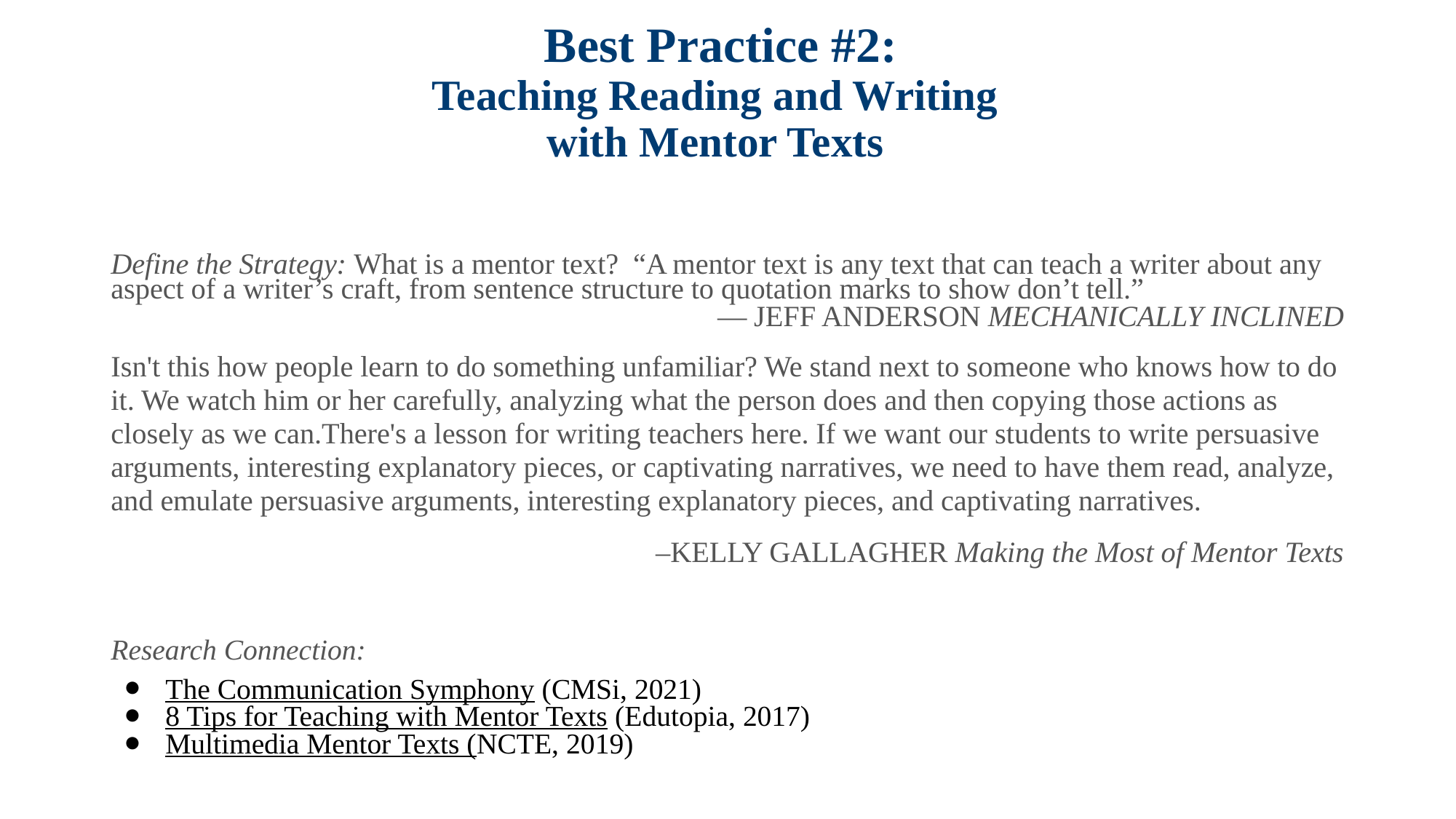

# Best Practice #2:
Teaching Reading and Writing
with Mentor Texts
Define the Strategy: What is a mentor text?  “A mentor text is any text that can teach a writer about any aspect of a writer’s craft, from sentence structure to quotation marks to show don’t tell.”
— JEFF ANDERSON MECHANICALLY INCLINED
Isn't this how people learn to do something unfamiliar? We stand next to someone who knows how to do it. We watch him or her carefully, analyzing what the person does and then copying those actions as closely as we can.There's a lesson for writing teachers here. If we want our students to write persuasive arguments, interesting explanatory pieces, or captivating narratives, we need to have them read, analyze, and emulate persuasive arguments, interesting explanatory pieces, and captivating narratives.
–KELLY GALLAGHER Making the Most of Mentor Texts

Research Connection:
The Communication Symphony (CMSi, 2021)
8 Tips for Teaching with Mentor Texts (Edutopia, 2017)
Multimedia Mentor Texts (NCTE, 2019)